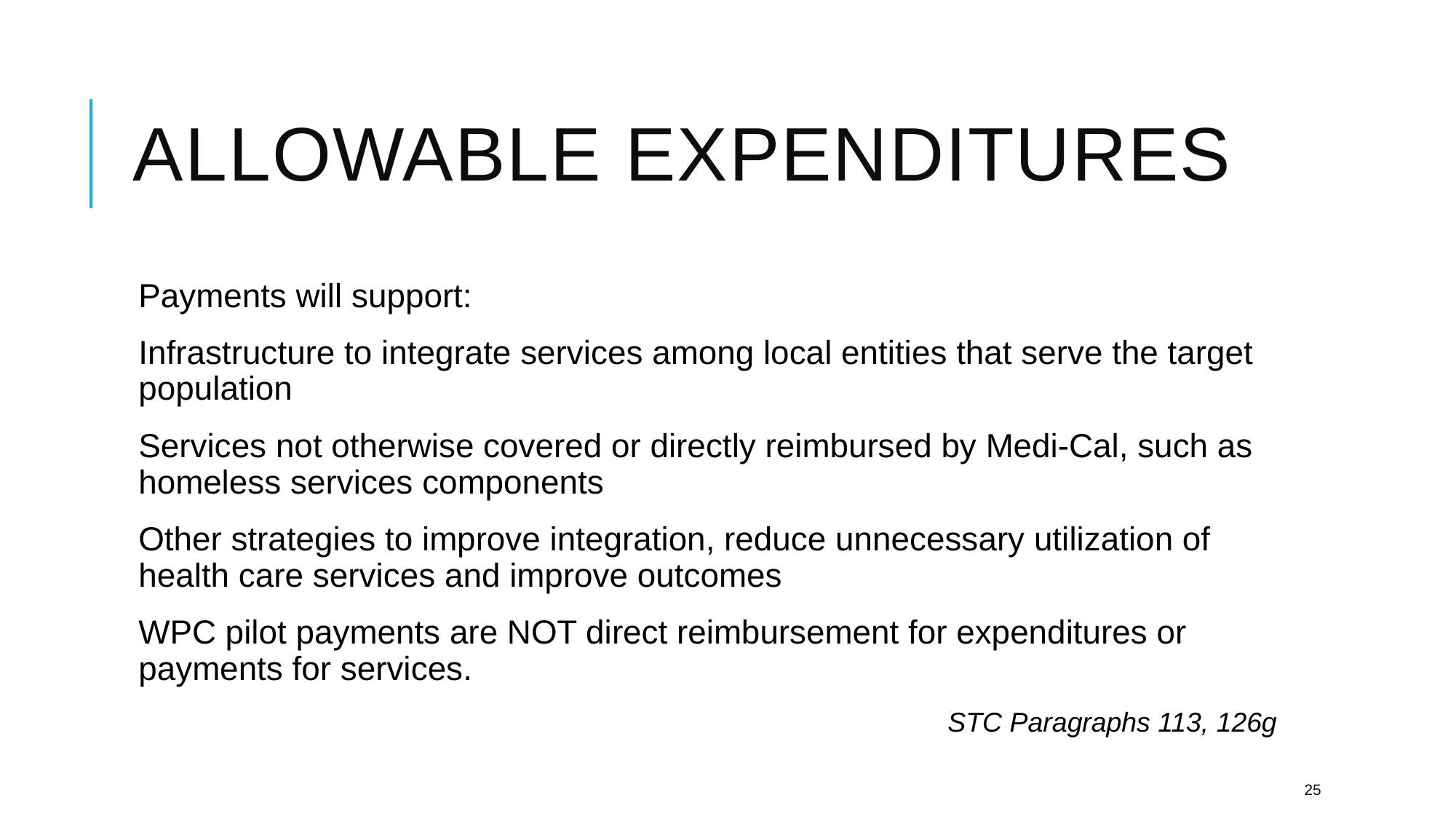

# Allowable expenditures
Payments will support:
Infrastructure to integrate services among local entities that serve the target population
Services not otherwise covered or directly reimbursed by Medi-Cal, such as homeless services components
Other strategies to improve integration, reduce unnecessary utilization of health care services and improve outcomes
WPC pilot payments are NOT direct reimbursement for expenditures or payments for services.
STC Paragraphs 113, 126g

25